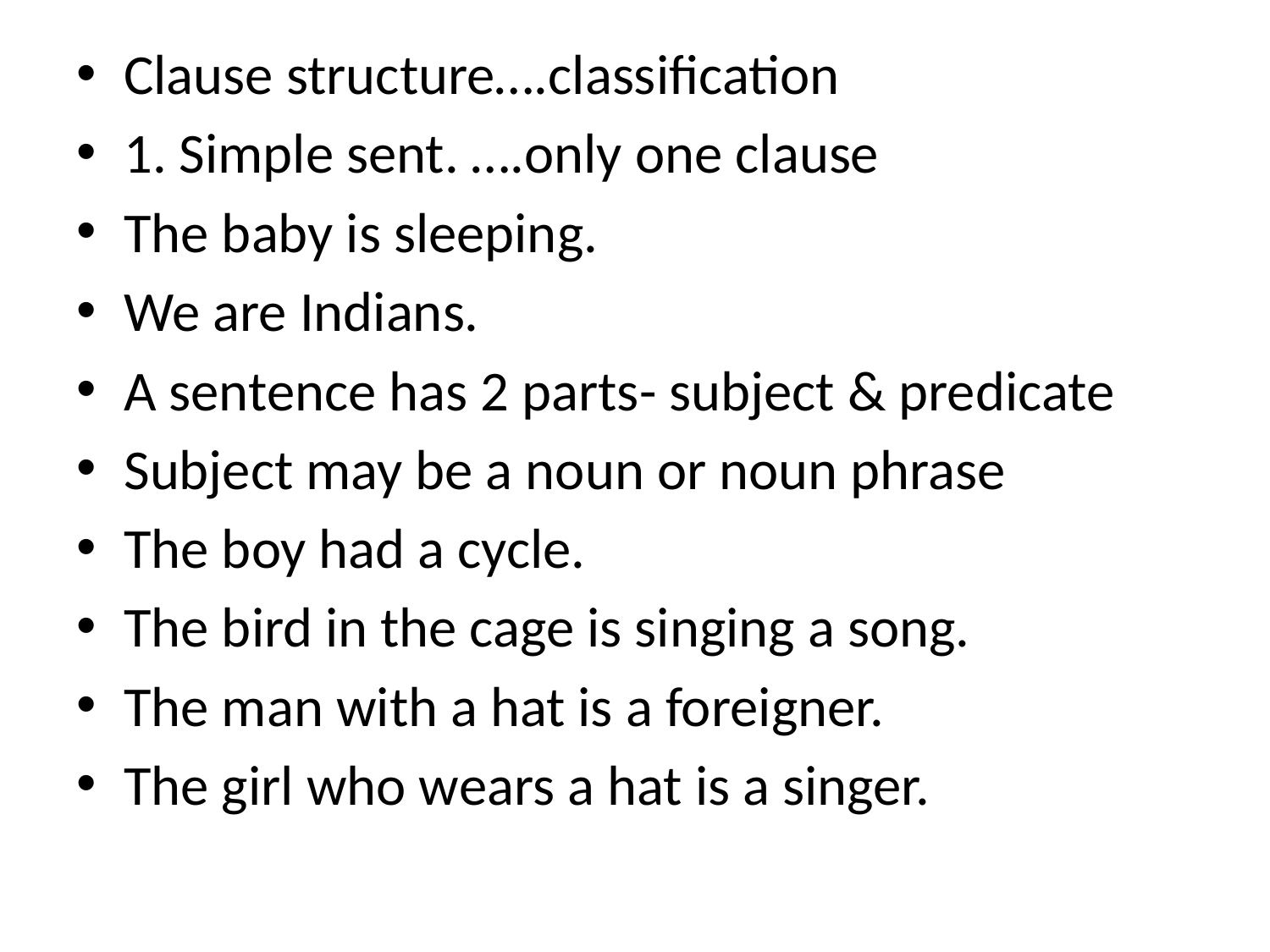

Clause structure….classification
1. Simple sent. ….only one clause
The baby is sleeping.
We are Indians.
A sentence has 2 parts- subject & predicate
Subject may be a noun or noun phrase
The boy had a cycle.
The bird in the cage is singing a song.
The man with a hat is a foreigner.
The girl who wears a hat is a singer.

#